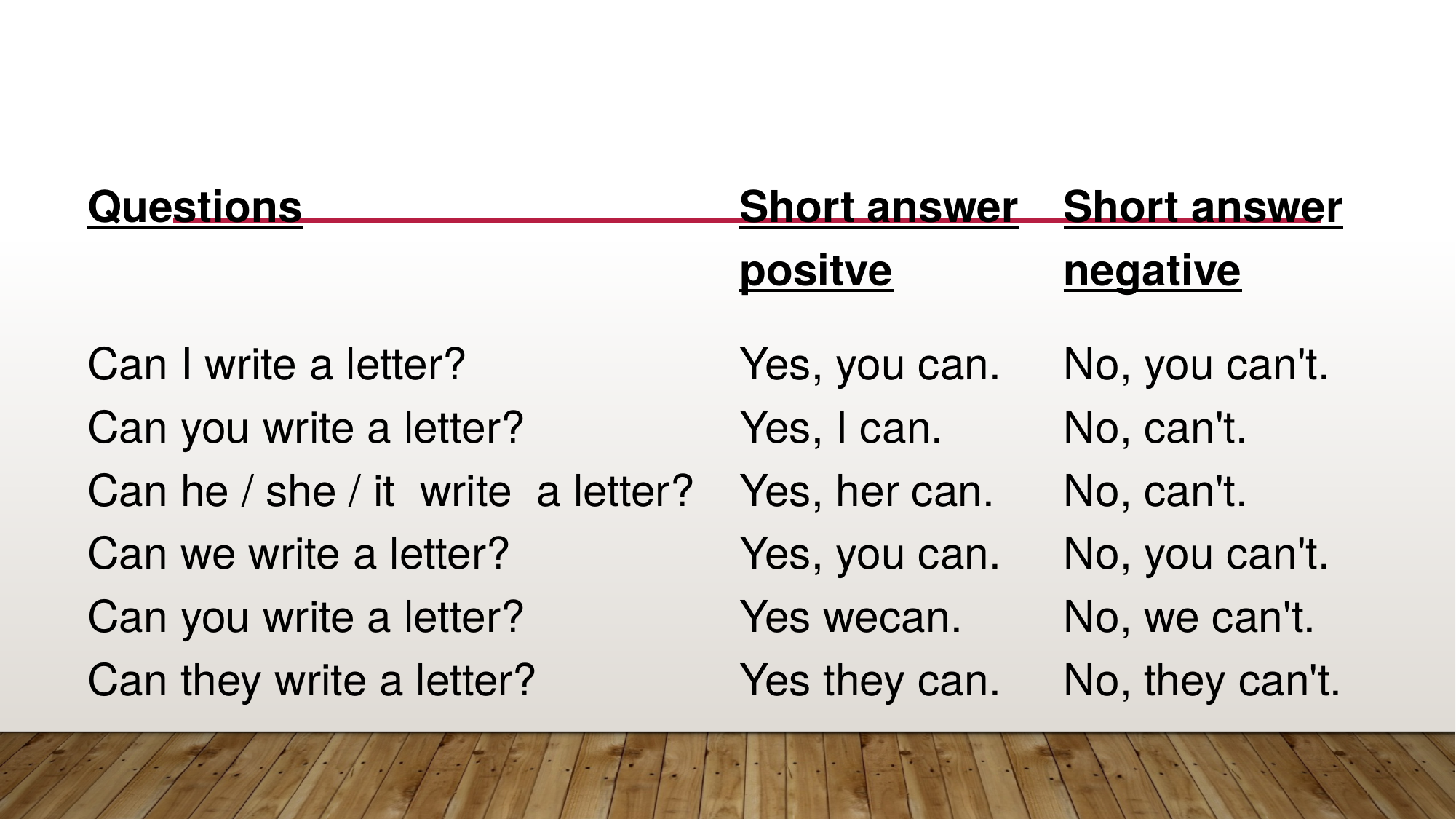

| Questions | Short answer positve | Short answer negative |
| --- | --- | --- |
| Can I write a letter? Can you write a letter? Can he / she / it  write  a letter? Can we write a letter? Can you write a letter? Can they write a letter? | Yes, you can. Yes, I can. Yes, her can. Yes, you can. Yes wecan. Yes they can. | No, you can't. No, can't. No, can't. No, you can't. No, we can't. No, they can't. |